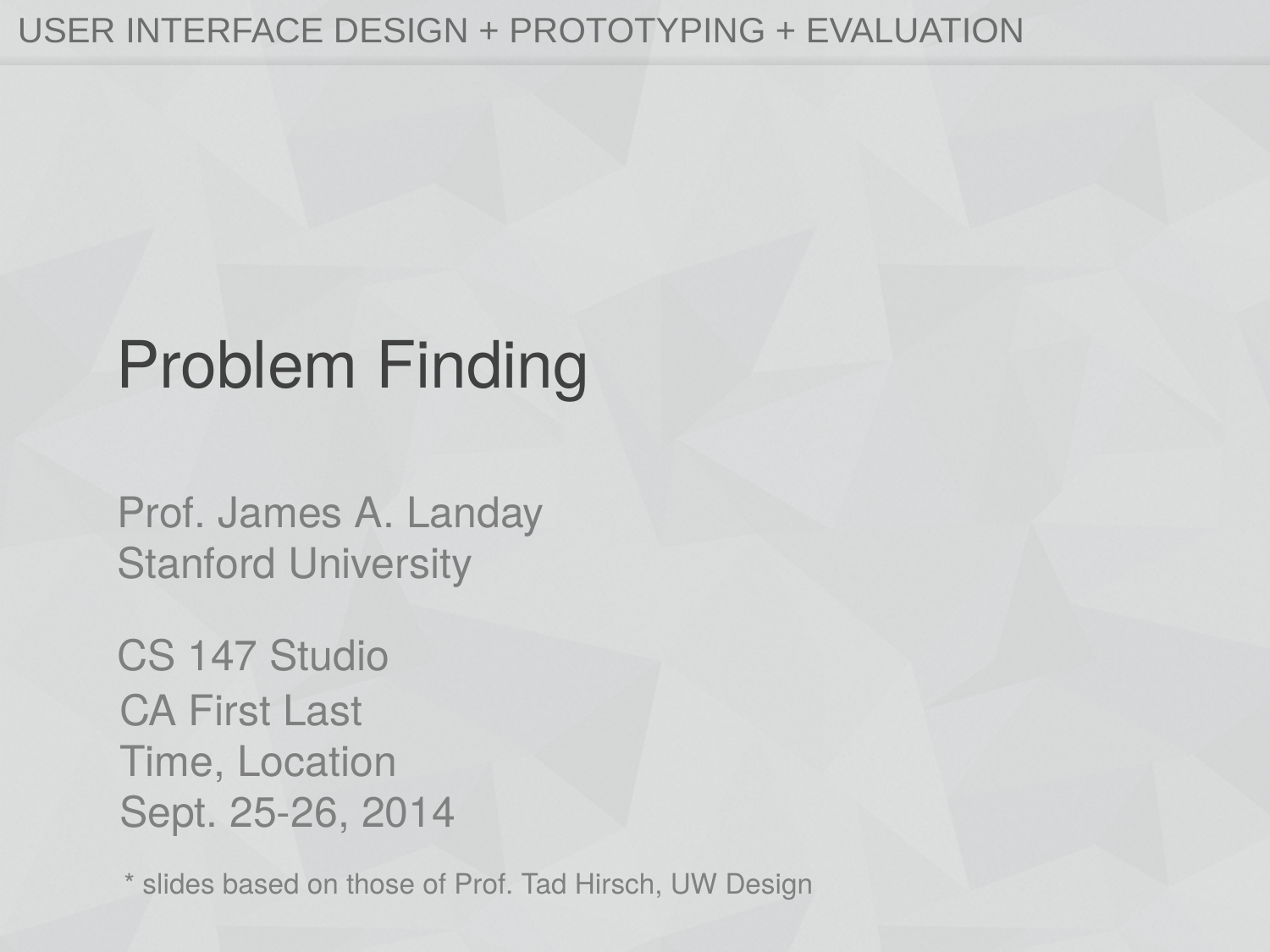

# Problem Finding
CA First Last
Time, Location
Sept. 25-26, 2014
* slides based on those of Prof. Tad Hirsch, UW Design